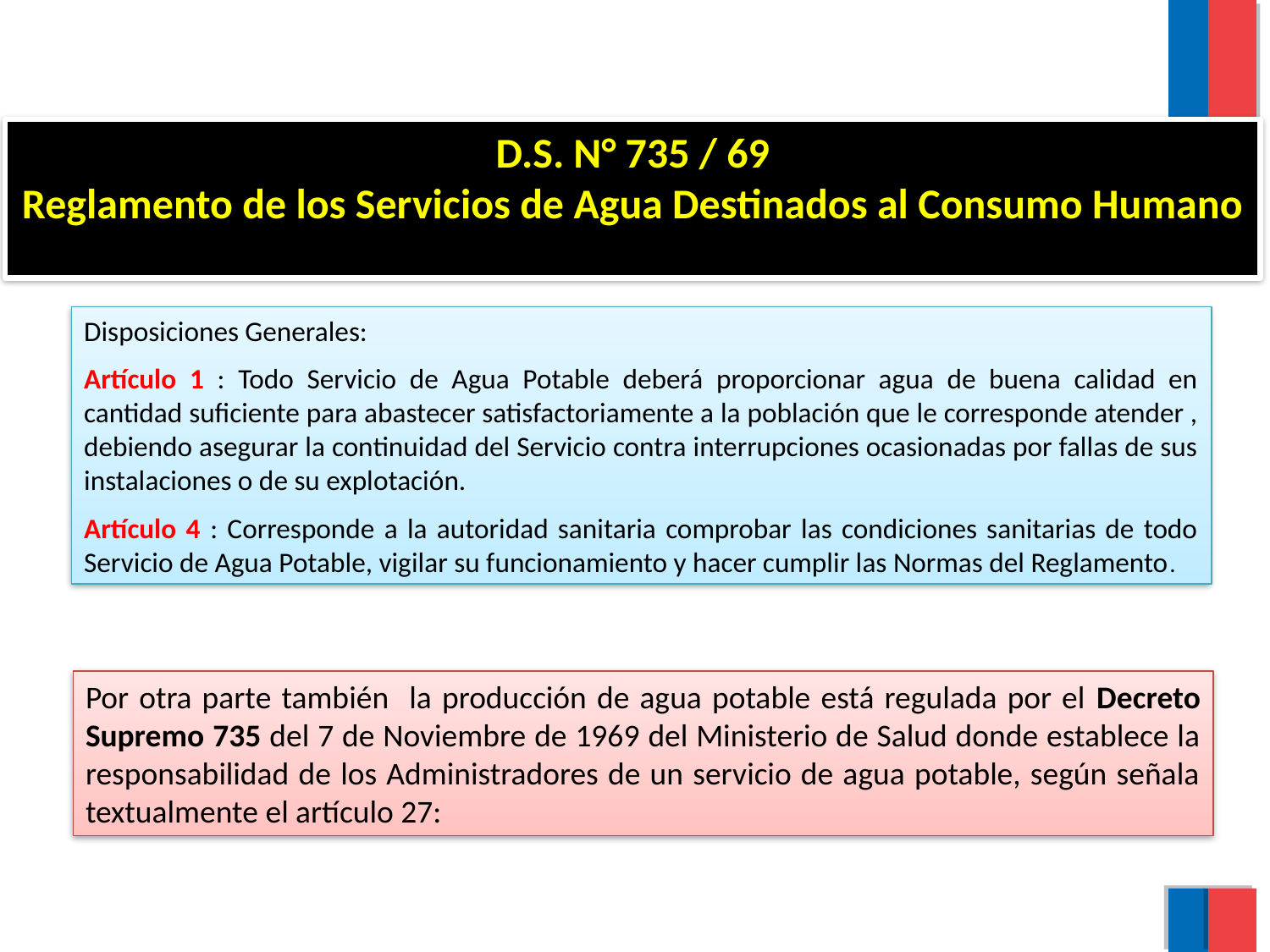

D.S. N° 735 / 69
Reglamento de los Servicios de Agua Destinados al Consumo Humano
Disposiciones Generales:
Artículo 1 : Todo Servicio de Agua Potable deberá proporcionar agua de buena calidad en cantidad suficiente para abastecer satisfactoriamente a la población que le corresponde atender , debiendo asegurar la continuidad del Servicio contra interrupciones ocasionadas por fallas de sus instalaciones o de su explotación.
Artículo 4 : Corresponde a la autoridad sanitaria comprobar las condiciones sanitarias de todo Servicio de Agua Potable, vigilar su funcionamiento y hacer cumplir las Normas del Reglamento.
Por otra parte también  la producción de agua potable está regulada por el Decreto Supremo 735 del 7 de Noviembre de 1969 del Ministerio de Salud donde establece la responsabilidad de los Administradores de un servicio de agua potable, según señala textualmente el artículo 27: